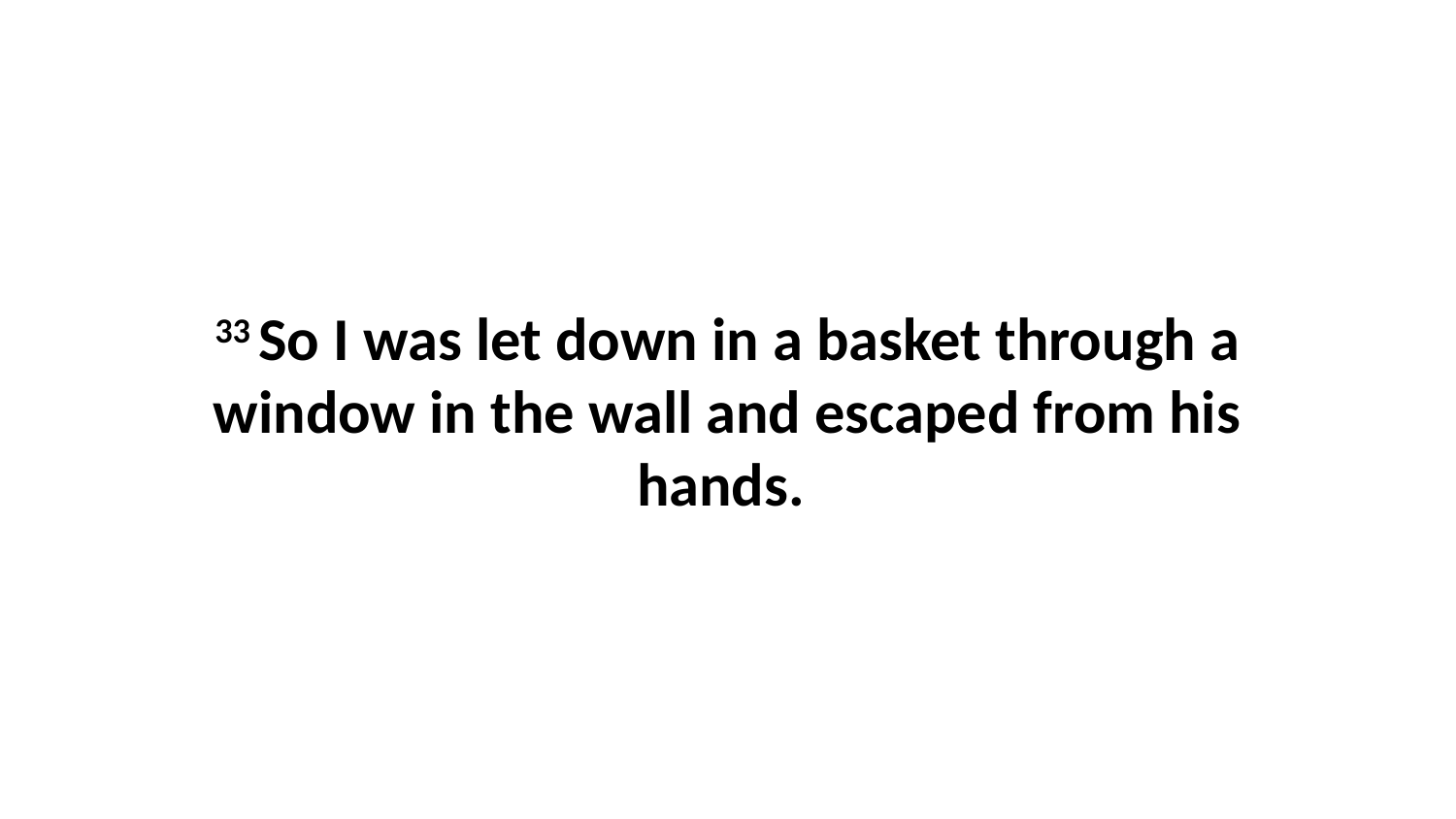

33 So I was let down in a basket through a window in the wall and escaped from his hands.